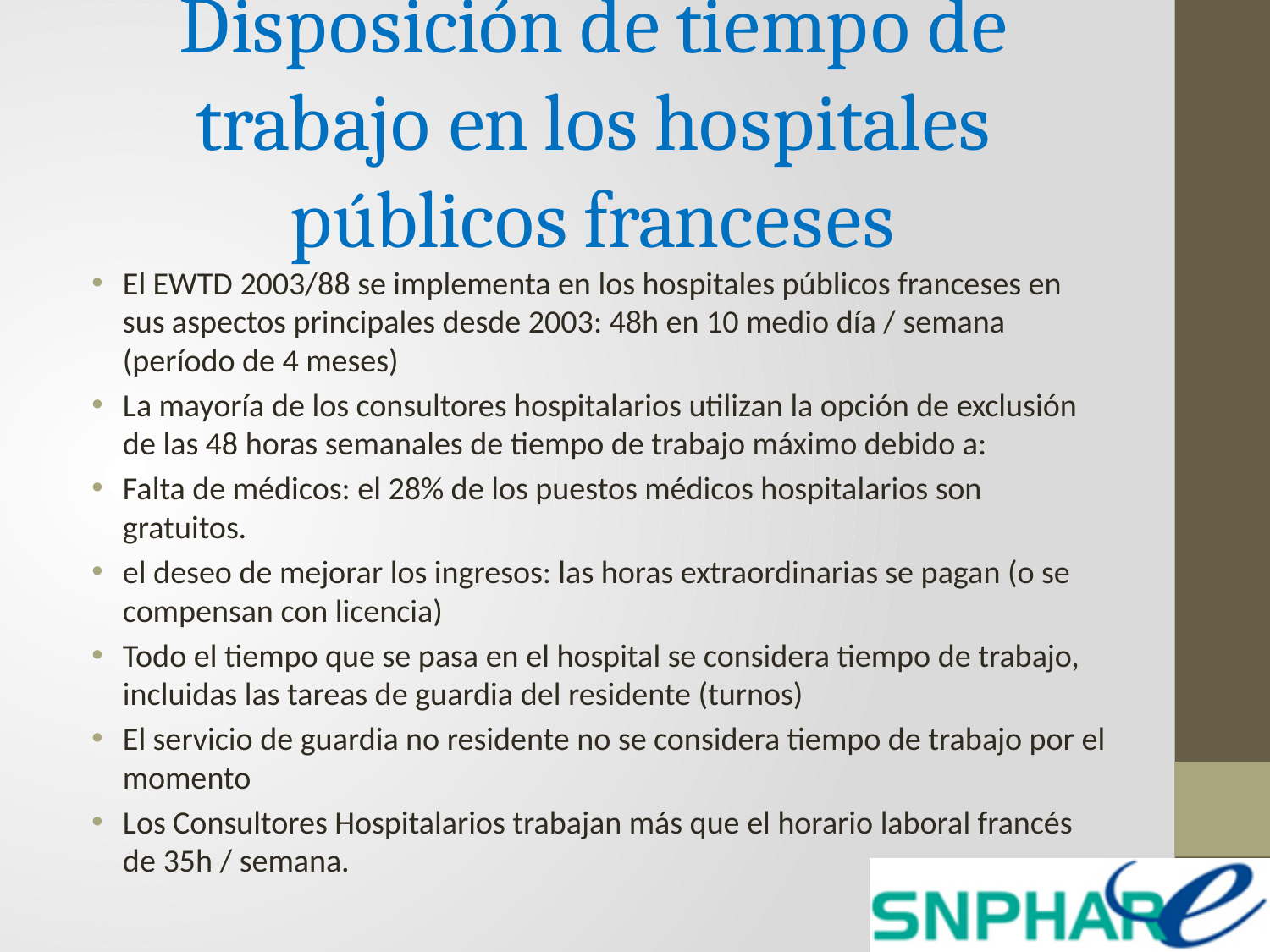

# Disposición de tiempo de trabajo en los hospitales públicos franceses
El EWTD 2003/88 se implementa en los hospitales públicos franceses en sus aspectos principales desde 2003: 48h en 10 medio día / semana (período de 4 meses)
La mayoría de los consultores hospitalarios utilizan la opción de exclusión de las 48 horas semanales de tiempo de trabajo máximo debido a:
Falta de médicos: el 28% de los puestos médicos hospitalarios son gratuitos.
el deseo de mejorar los ingresos: las horas extraordinarias se pagan (o se compensan con licencia)
Todo el tiempo que se pasa en el hospital se considera tiempo de trabajo, incluidas las tareas de guardia del residente (turnos)
El servicio de guardia no residente no se considera tiempo de trabajo por el momento
Los Consultores Hospitalarios trabajan más que el horario laboral francés de 35h / semana.